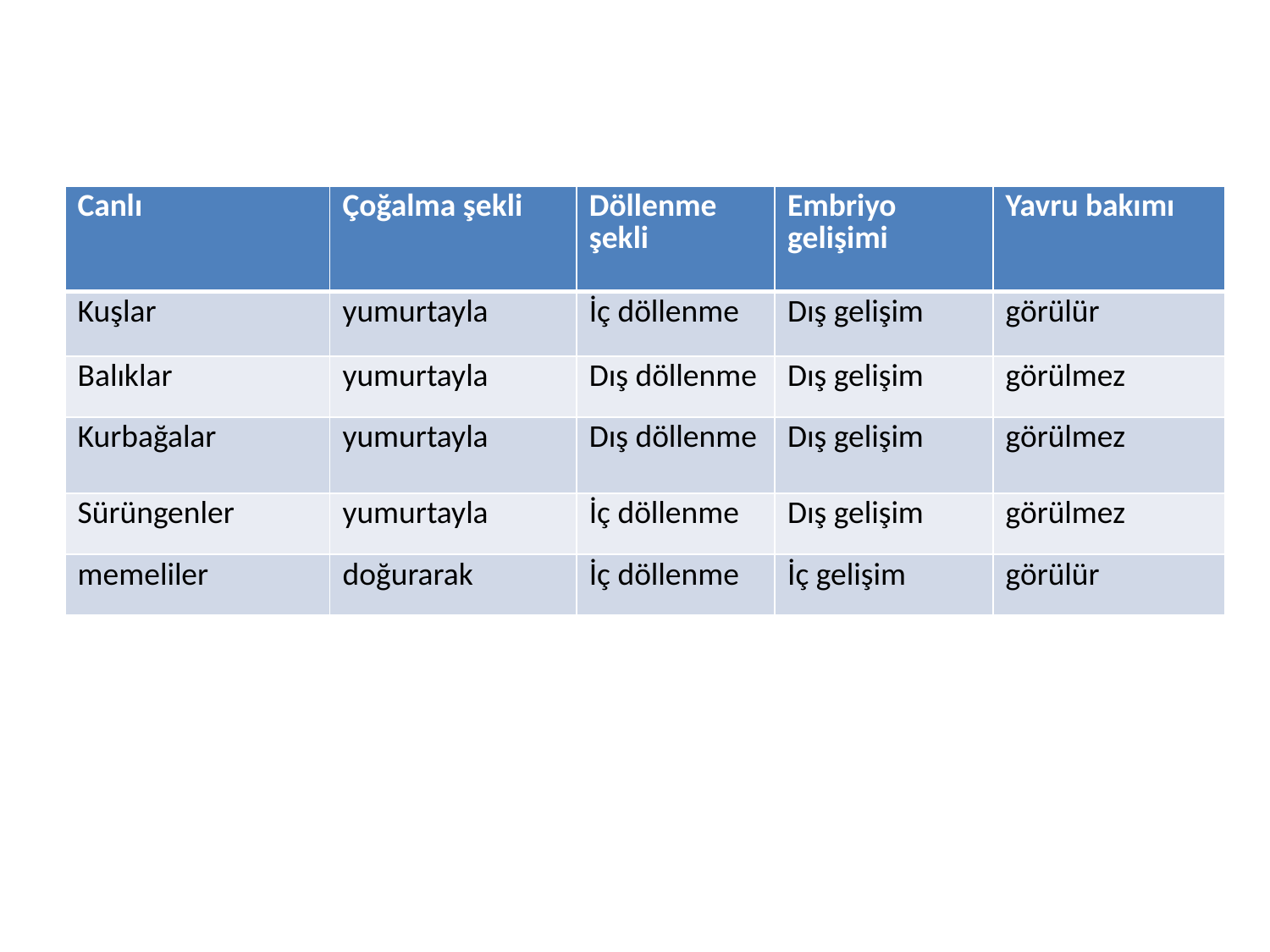

| Canlı | Çoğalma şekli | Döllenme şekli | Embriyo gelişimi | Yavru bakımı |
| --- | --- | --- | --- | --- |
| Kuşlar | yumurtayla | İç döllenme | Dış gelişim | görülür |
| Balıklar | yumurtayla | Dış döllenme | Dış gelişim | görülmez |
| Kurbağalar | yumurtayla | Dış döllenme | Dış gelişim | görülmez |
| Sürüngenler | yumurtayla | İç döllenme | Dış gelişim | görülmez |
| memeliler | doğurarak | İç döllenme | İç gelişim | görülür |